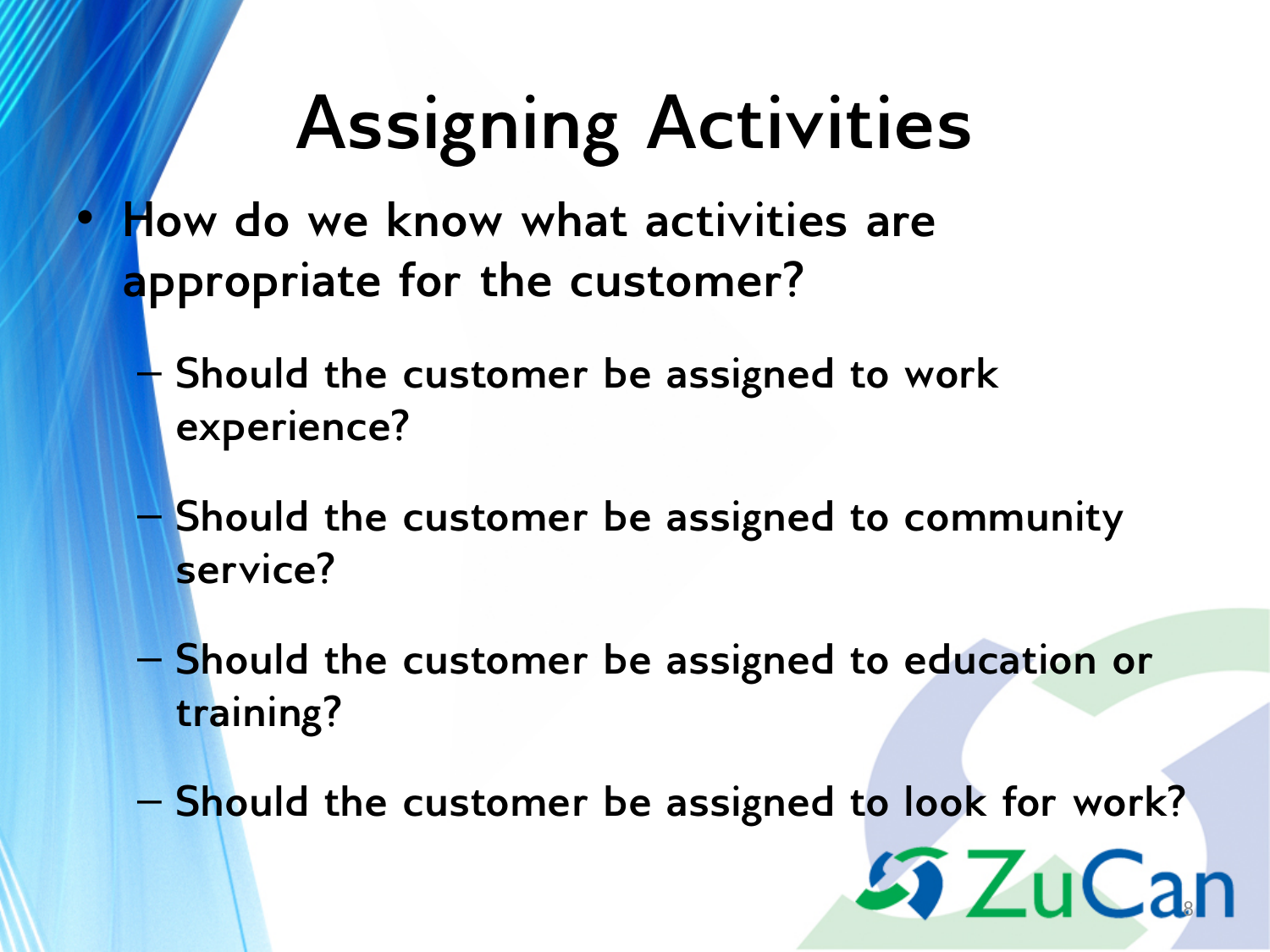

# Assigning Activities
How do we know what activities are appropriate for the customer?
Should the customer be assigned to work experience?
Should the customer be assigned to community service?
Should the customer be assigned to education or training?
Should the customer be assigned to look for work?

8